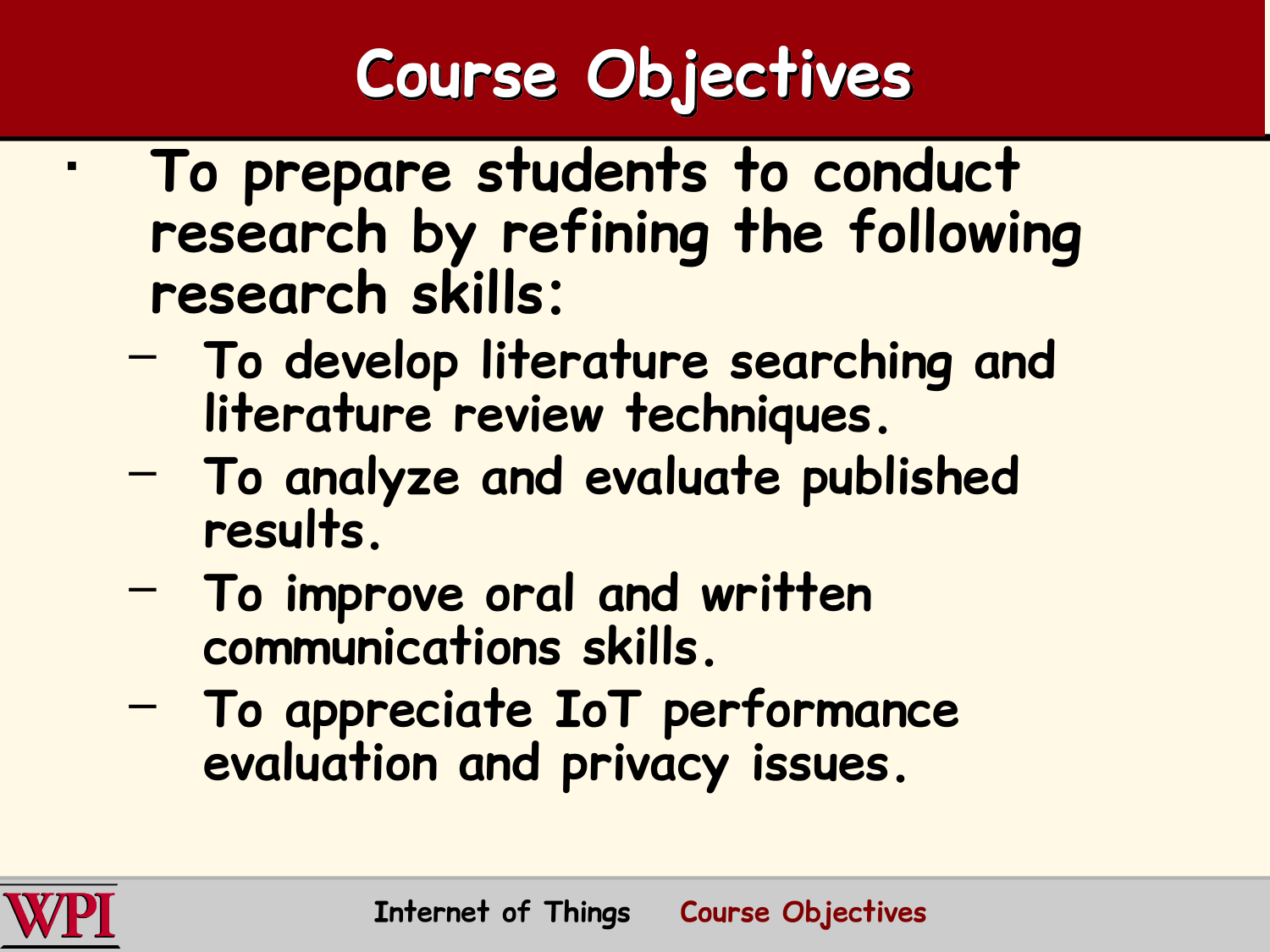

# Course Objectives
To prepare students to conduct research by refining the following research skills:
To develop literature searching and literature review techniques.
To analyze and evaluate published results.
To improve oral and written communications skills.
To appreciate IoT performance evaluation and privacy issues.